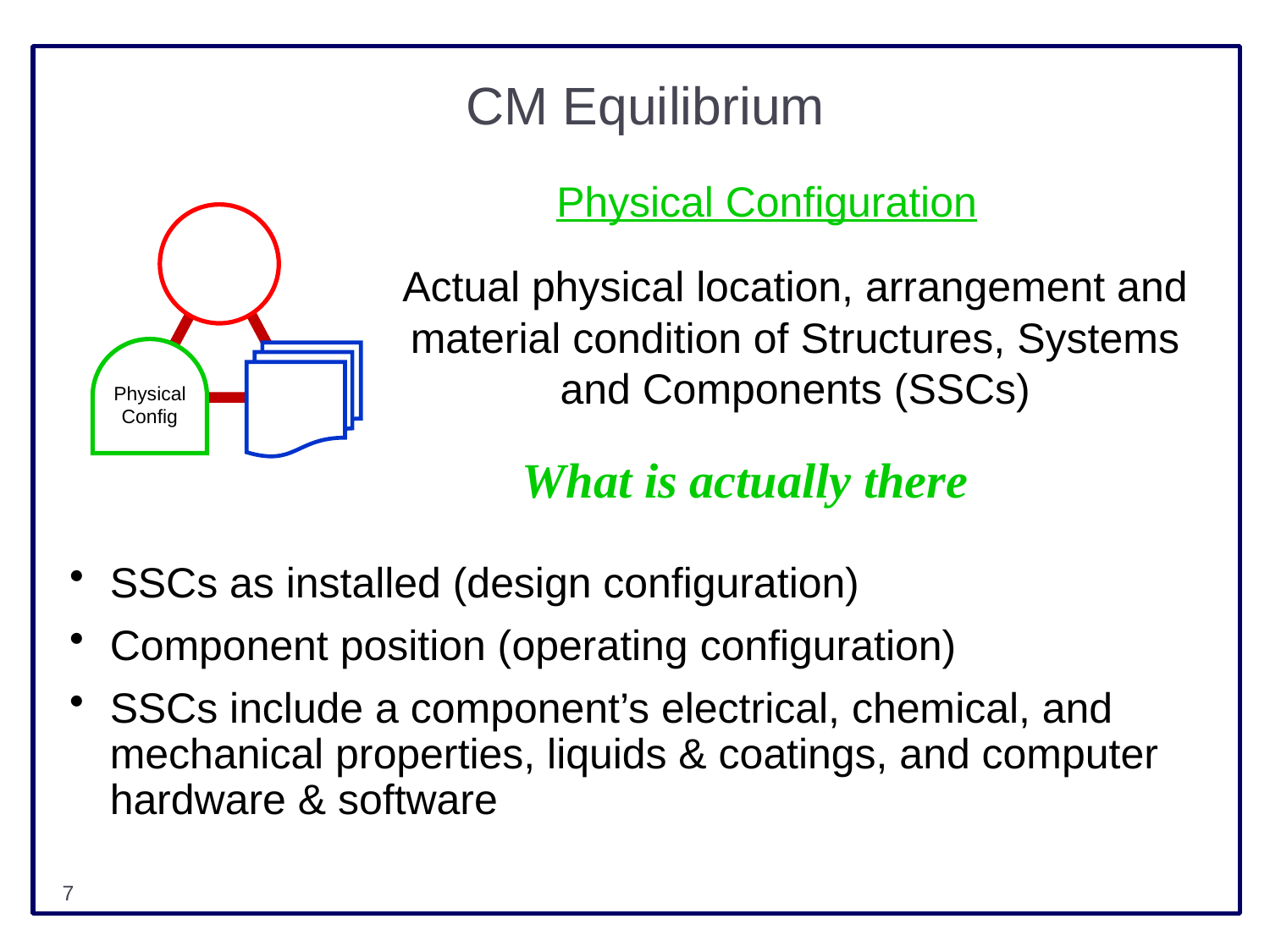

# CM Equilibrium
Physical Configuration

Physical
Config

	Actual physical location, arrangement and material condition of Structures, Systems and Components (SSCs)
What is actually there
SSCs as installed (design configuration)
Component position (operating configuration)
SSCs include a component’s electrical, chemical, and mechanical properties, liquids & coatings, and computer hardware & software
7